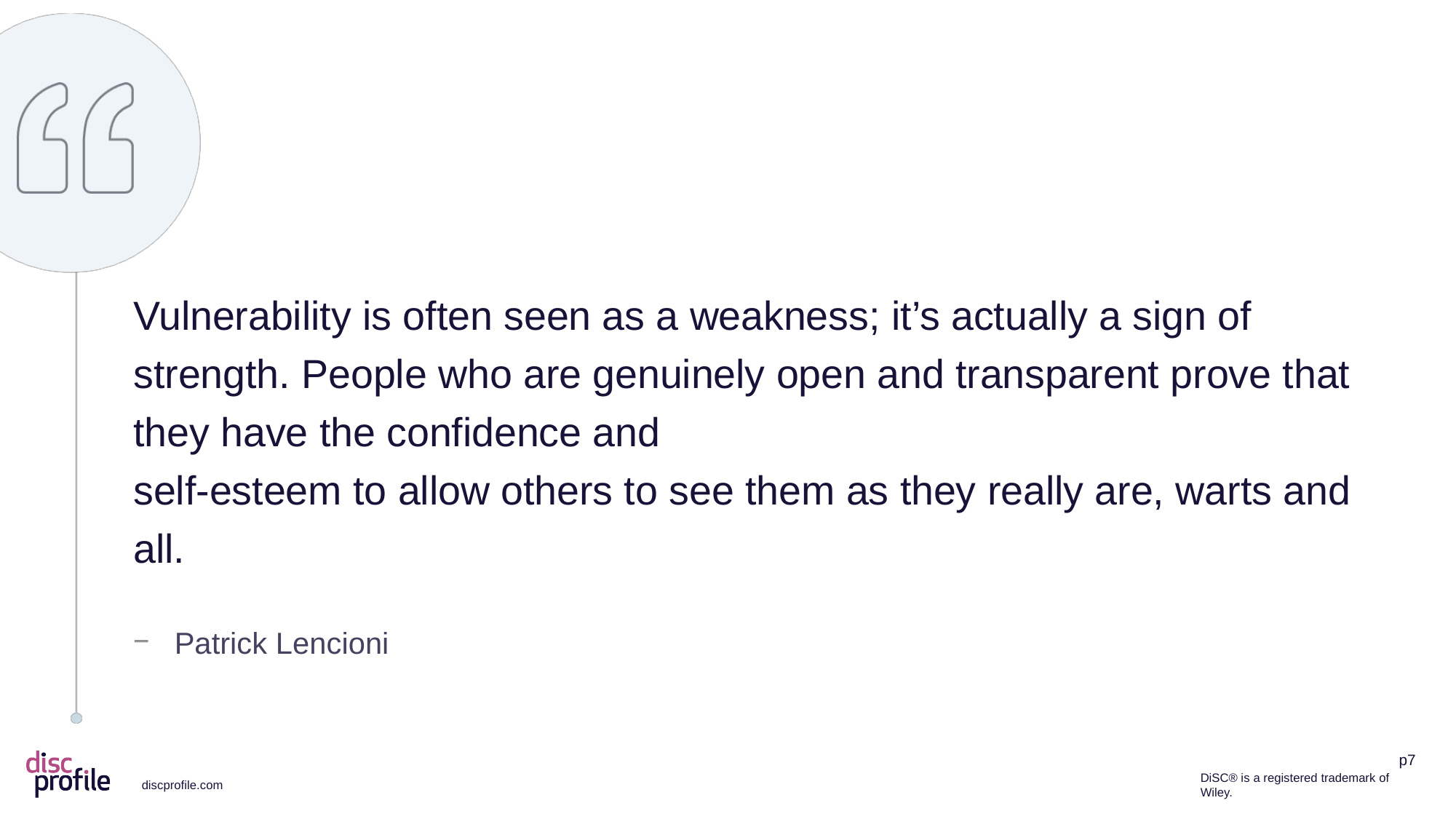

Vulnerability is often seen as a weakness; it’s actually a sign of strength. People who are genuinely open and transparent prove that they have the confidence and
self-esteem to allow others to see them as they really are, warts and all.
Patrick Lencioni